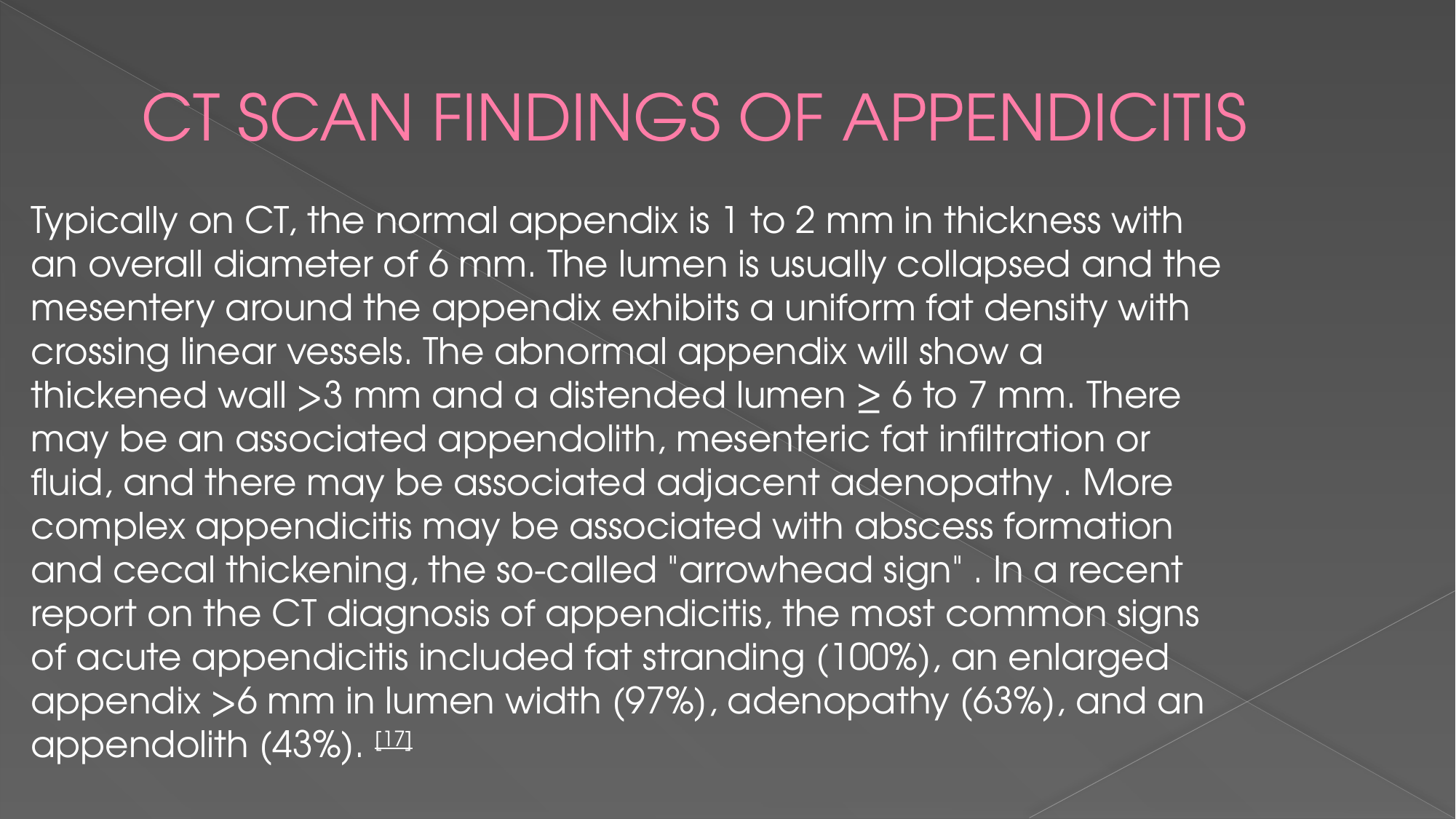

# CT SCAN FINDINGS OF APPENDICITIS
Typically on CT, the normal appendix is 1 to 2 mm in thickness with an overall diameter of 6 mm. The lumen is usually collapsed and the mesentery around the appendix exhibits a uniform fat density with crossing linear vessels. The abnormal appendix will show a thickened wall >3 mm and a distended lumen ≥ 6 to 7 mm. There may be an associated appendolith, mesenteric fat infiltration or fluid, and there may be associated adjacent adenopathy . More complex appendicitis may be associated with abscess formation and cecal thickening, the so-called "arrowhead sign" . In a recent report on the CT diagnosis of appendicitis, the most common signs of acute appendicitis included fat stranding (100%), an enlarged appendix >6 mm in lumen width (97%), adenopathy (63%), and an appendolith (43%). [17]